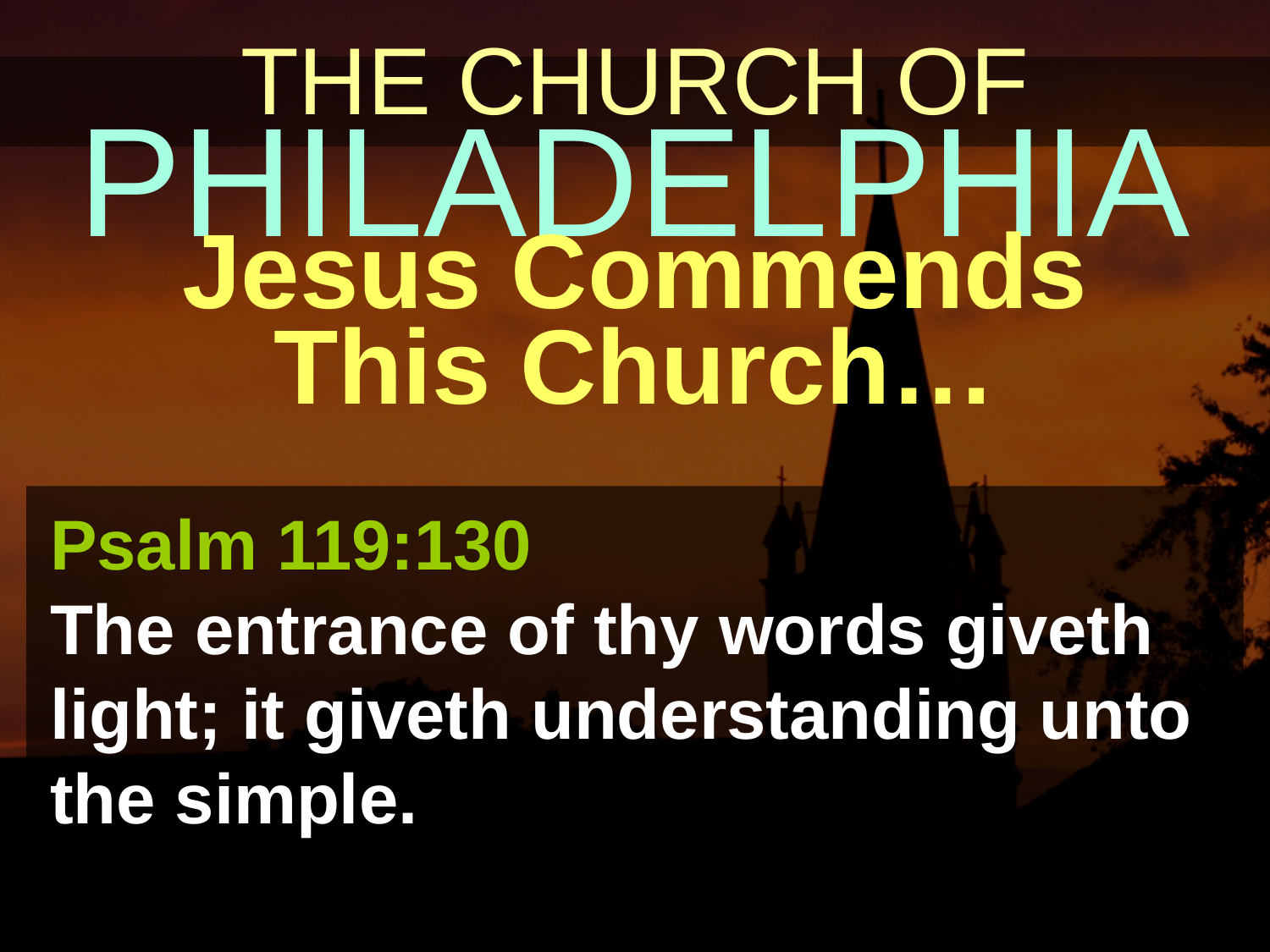

THE CHURCH OF

PHILADELPHIA
Jesus Commends
This Church…

Psalm 119:130
The entrance of thy words giveth light; it giveth understanding unto the simple.